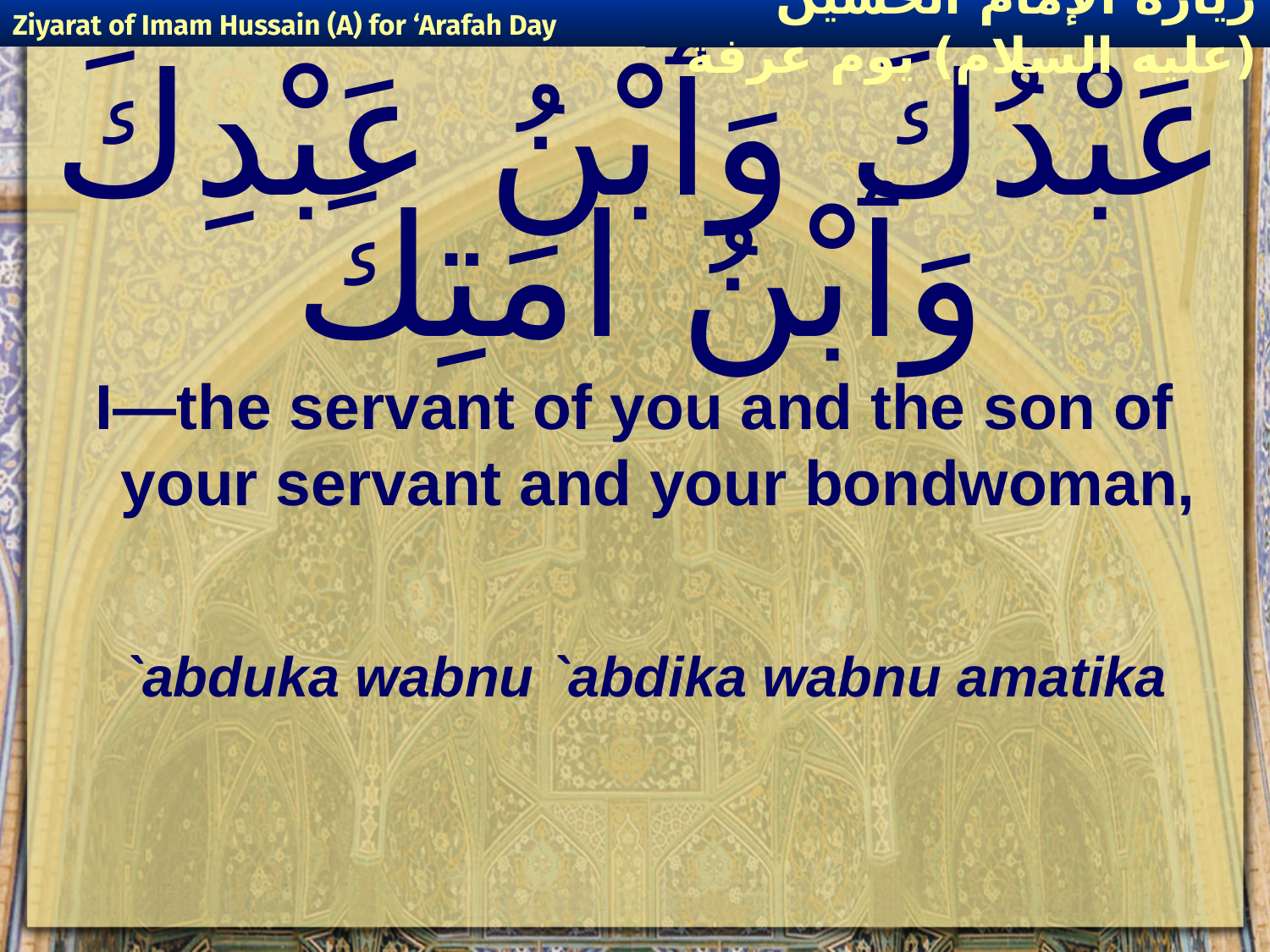

Ziyarat of Imam Hussain (A) for ‘Arafah Day
زيارة الإمام الحسين (عليه السلام) يوم عرفة
# عَبْدُكَ وَٱبْنُ عَبْدِكَ وَٱبْنُ امَتِكَ
I—the servant of you and the son of your servant and your bondwoman,
`abduka wabnu `abdika wabnu amatika